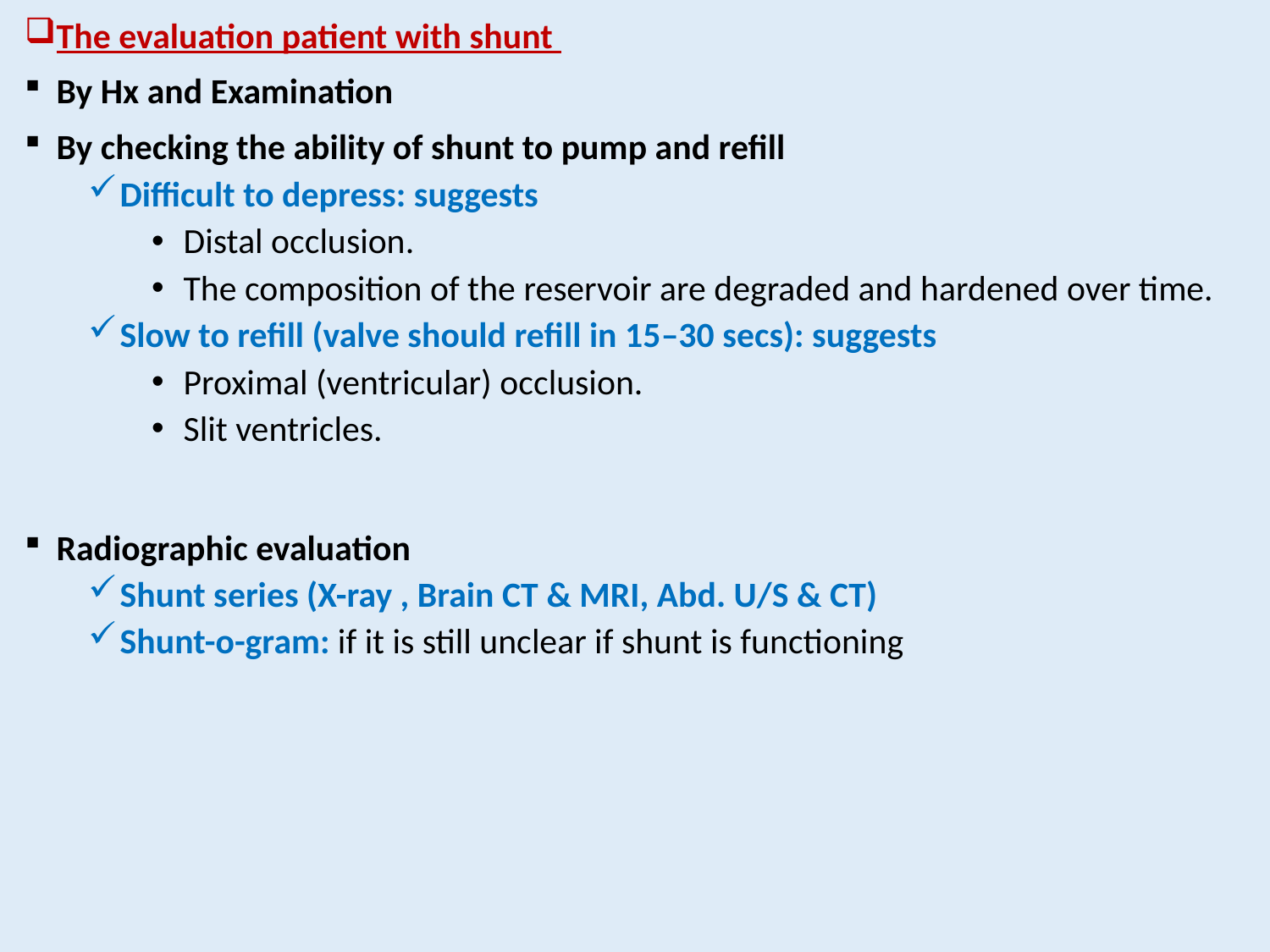

The evaluation patient with shunt
By Hx and Examination
By checking the ability of shunt to pump and refill
Difficult to depress: suggests
Distal occlusion.
The composition of the reservoir are degraded and hardened over time.
Slow to refill (valve should refill in 15–30 secs): suggests
Proximal (ventricular) occlusion.
Slit ventricles.

Radiographic evaluation
Shunt series (X-ray , Brain CT & MRI, Abd. U/S & CT)
Shunt-o-gram: if it is still unclear if shunt is functioning